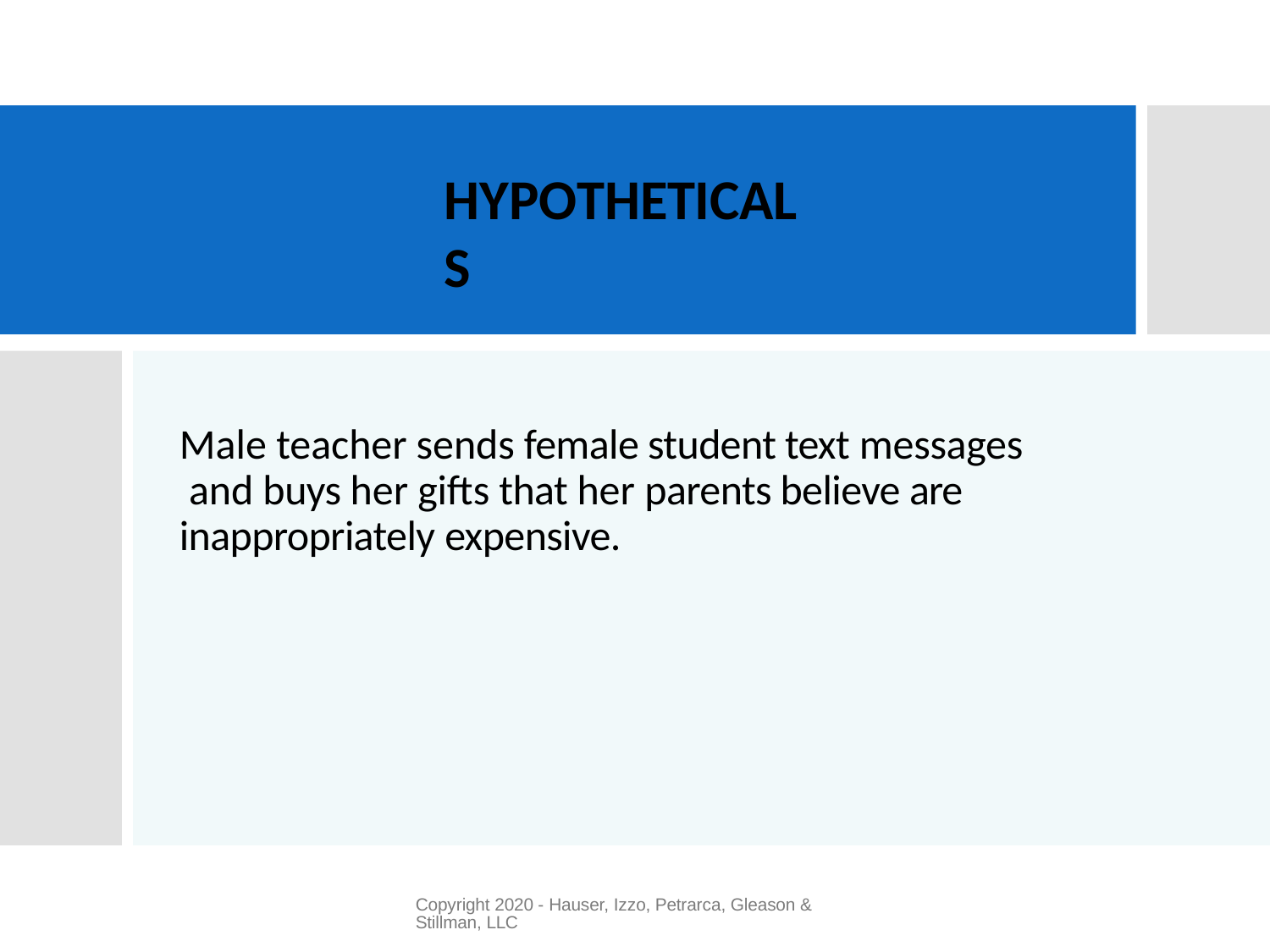

HYPOTHETICALS
Male teacher sends female student text messages  and buys her gifts that her parents believe are  inappropriately expensive.
Copyright 2020 - Hauser, Izzo, Petrarca, Gleason & Stillman, LLC